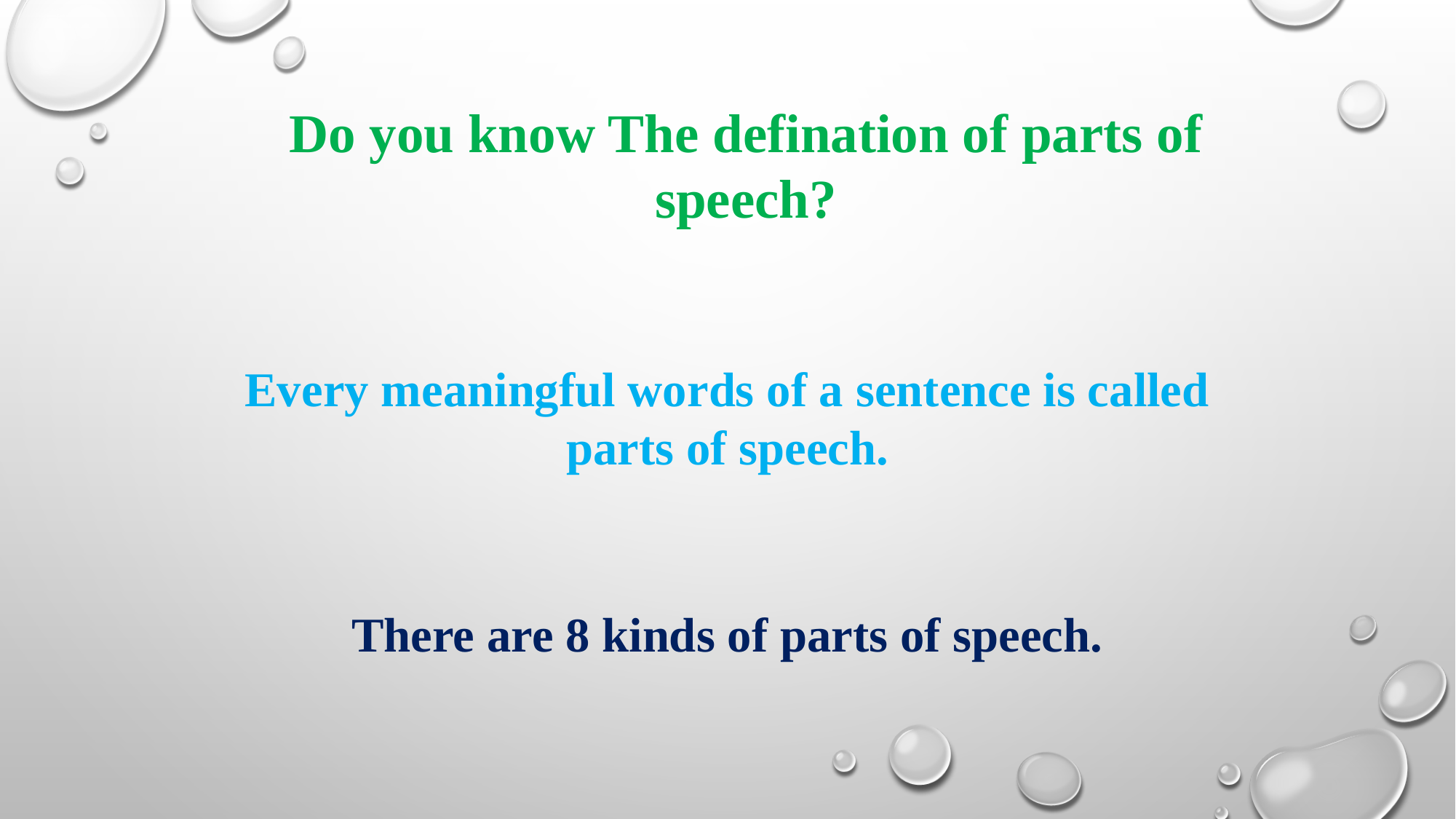

Do you know The defination of parts of speech?
Every meaningful words of a sentence is called parts of speech.
There are 8 kinds of parts of speech.